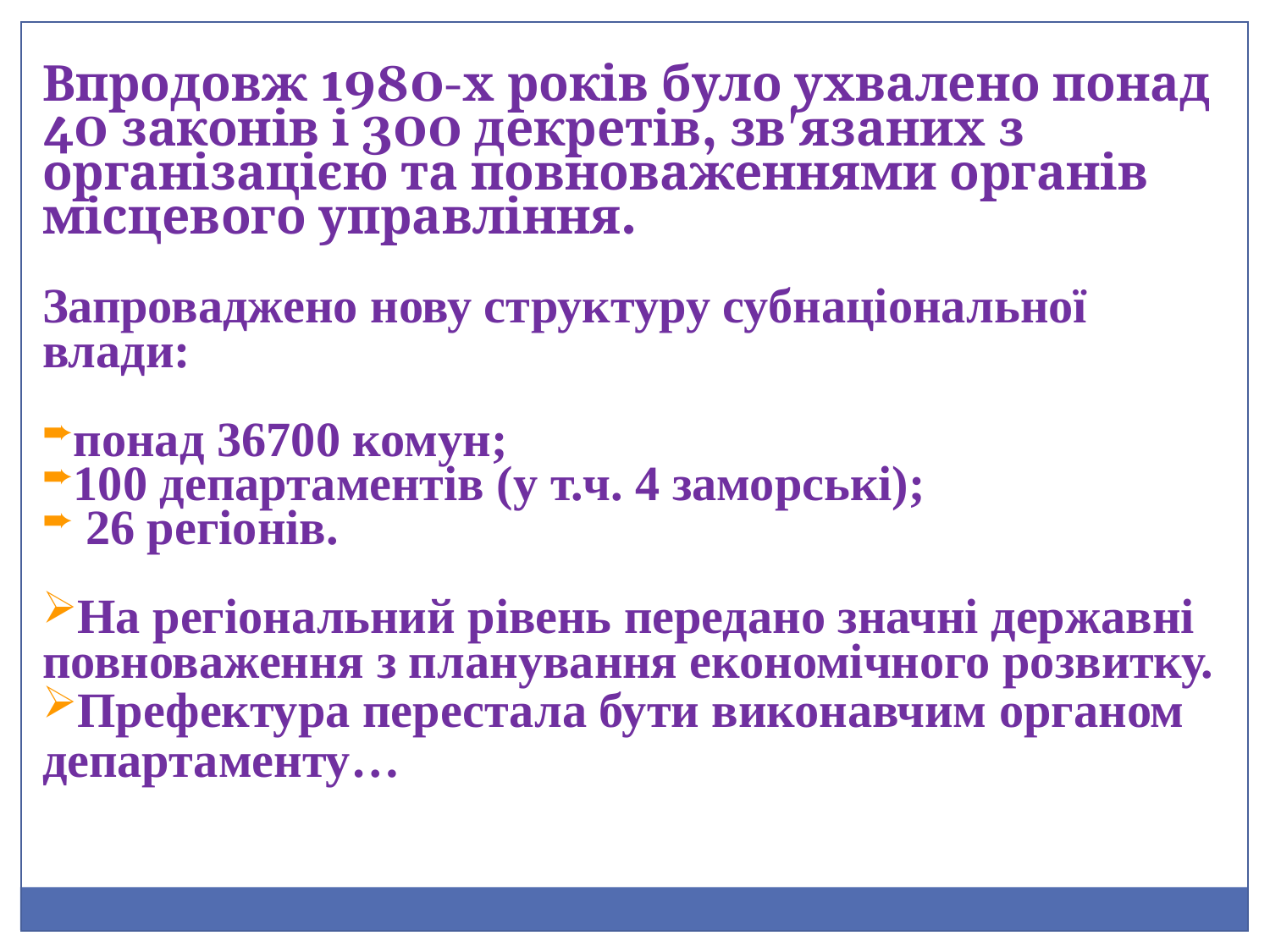

Впродовж 1980-х років було ухвалено понад 40 законів і 300 декретів, зв'язаних з організацією та повноваженнями органів місцевого управління.

Запроваджено нову структуру субнаціональної влади:

понад 36700 комун;
100 департаментів (у т.ч. 4 заморські);
 26 регіонів.

На регіональний рівень передано значні державні повноваження з планування економічного розвитку.
Префектура перестала бути виконавчим органом  департаменту…